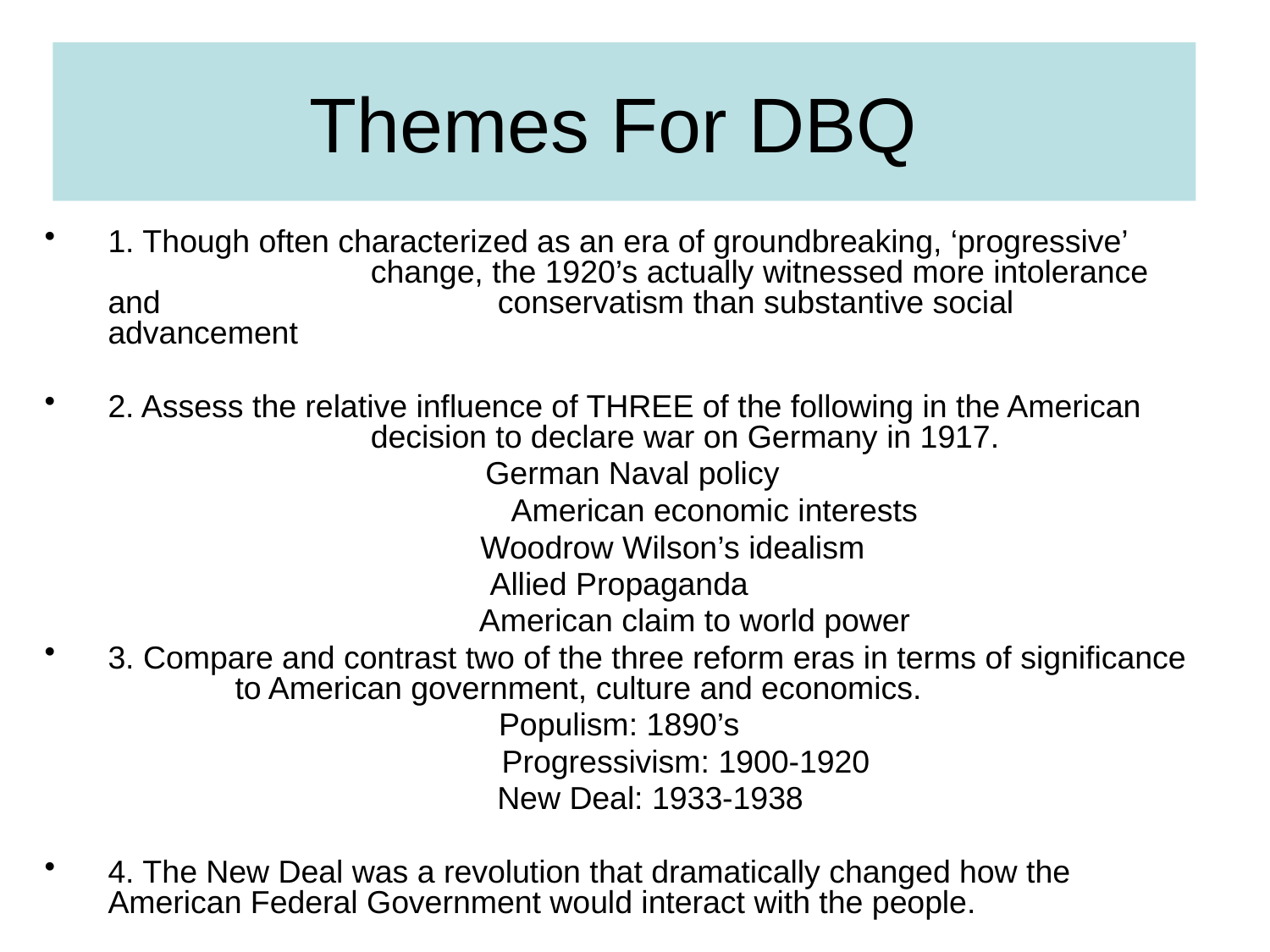

# Themes For DBQ Essay Test
Themes For DBQ
1. Though often characterized as an era of groundbreaking, ‘progressive’		 change, the 1920’s actually witnessed more intolerance and			 conservatism than substantive social advancement

2. Assess the relative influence of THREE of the following in the American		 decision to declare war on Germany in 1917.
   German Naval policy
		American economic interests
            Woodrow Wilson’s idealism
Allied Propaganda
                 American claim to world power
3. Compare and contrast two of the three reform eras in terms of significance 	to American government, culture and economics.
Populism: 1890’s
               Progressivism: 1900-1920
       New Deal: 1933-1938

4. The New Deal was a revolution that dramatically changed how the 	American Federal Government would interact with the people.